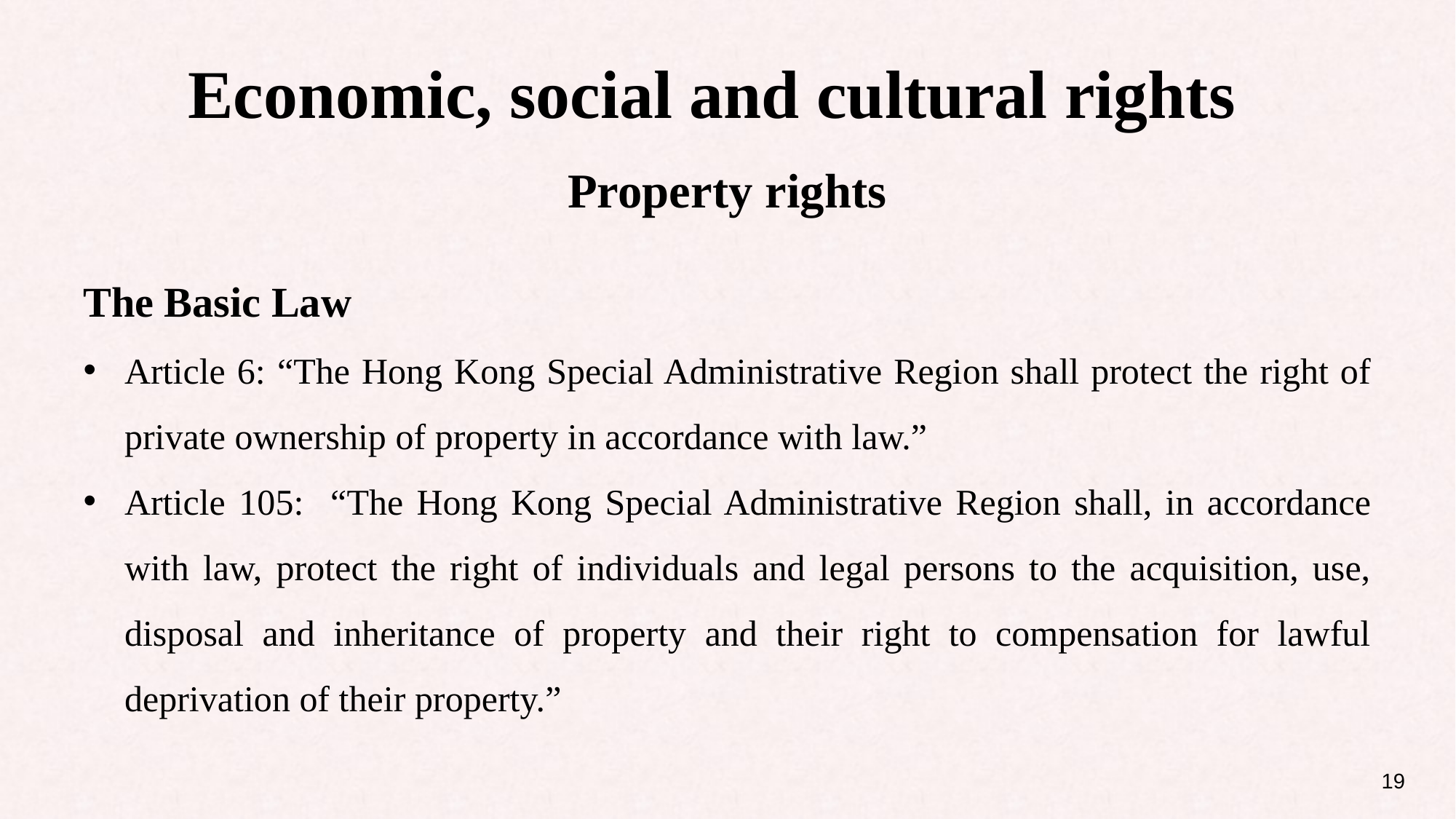

Economic, social and cultural rights
Property rights
The Basic Law
Article 6: “The Hong Kong Special Administrative Region shall protect the right of private ownership of property in accordance with law.”
Article 105:  “The Hong Kong Special Administrative Region shall, in accordance with law, protect the right of individuals and legal persons to the acquisition, use, disposal and inheritance of property and their right to compensation for lawful deprivation of their property.”
19